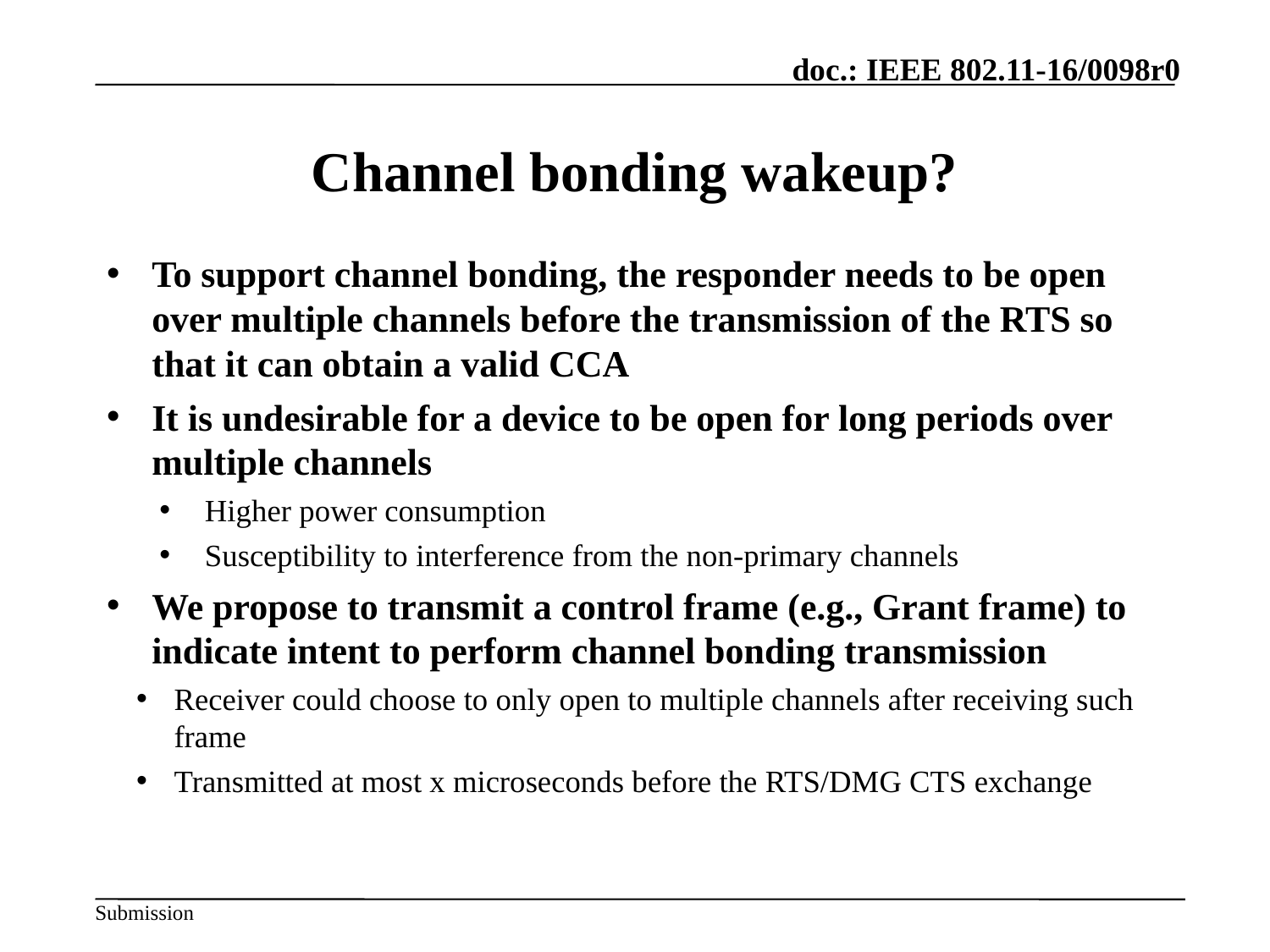

# Channel bonding wakeup?
To support channel bonding, the responder needs to be open over multiple channels before the transmission of the RTS so that it can obtain a valid CCA
It is undesirable for a device to be open for long periods over multiple channels
Higher power consumption
Susceptibility to interference from the non-primary channels
We propose to transmit a control frame (e.g., Grant frame) to indicate intent to perform channel bonding transmission
Receiver could choose to only open to multiple channels after receiving such frame
Transmitted at most x microseconds before the RTS/DMG CTS exchange